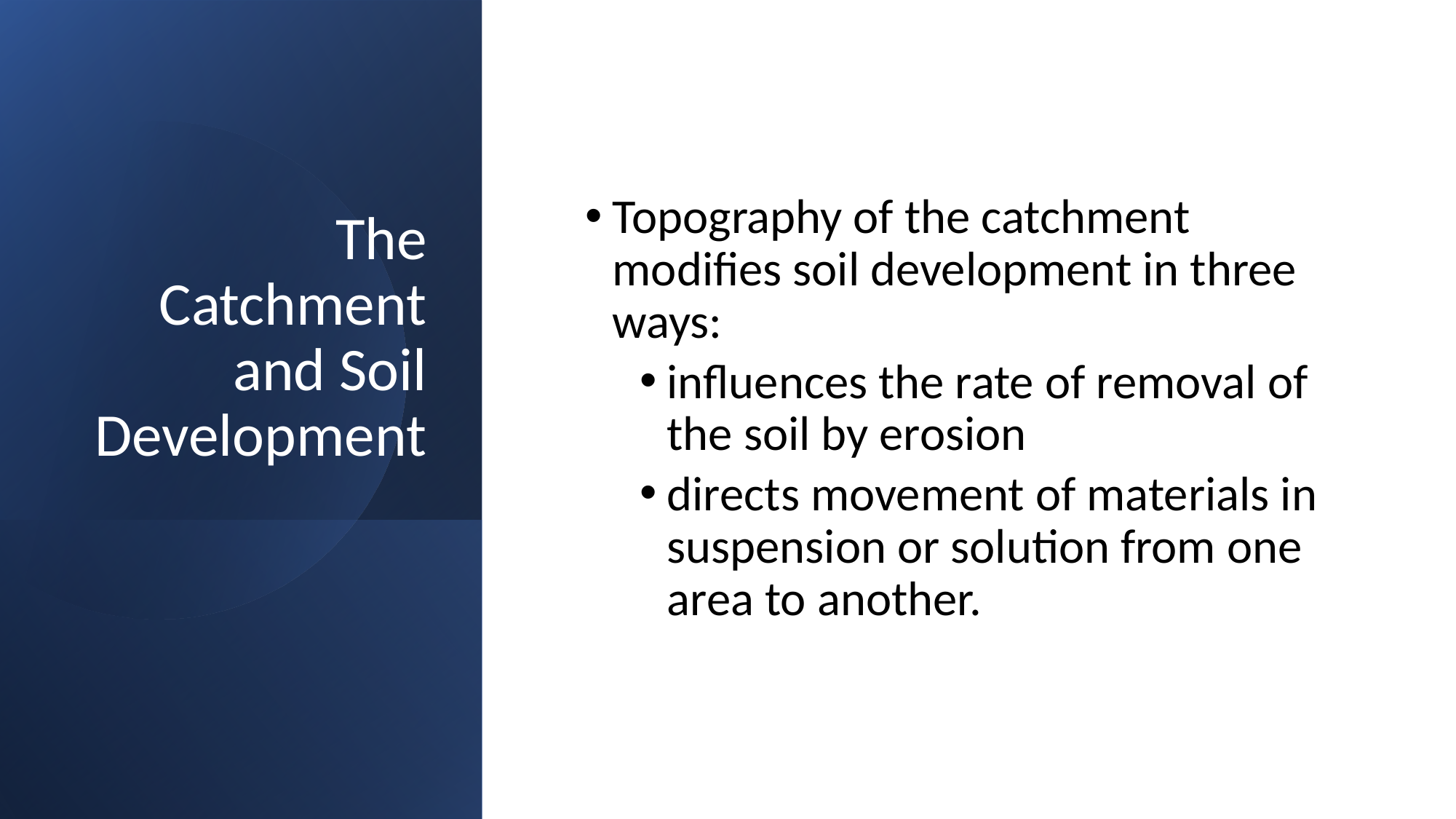

# The Catchment and Soil Development
Topography of the catchment modifies soil development in three ways:
influences the rate of removal of the soil by erosion
directs movement of materials in suspension or solution from one area to another.